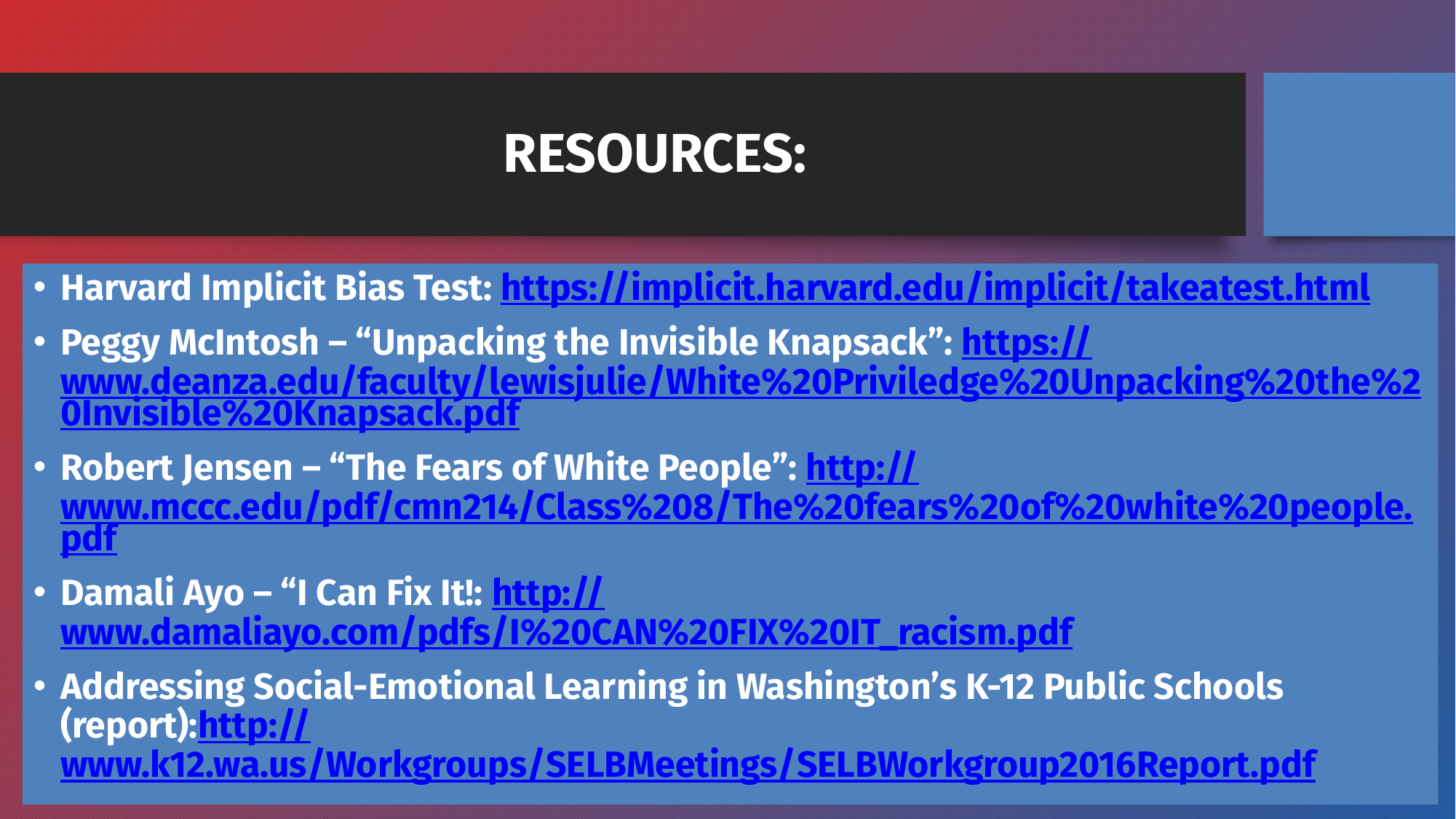

# RESOURCES:
Harvard Implicit Bias Test: https://implicit.harvard.edu/implicit/takeatest.html
Peggy McIntosh – “Unpacking the Invisible Knapsack”: https://www.deanza.edu/faculty/lewisjulie/White%20Priviledge%20Unpacking%20the%20Invisible%20Knapsack.pdf
Robert Jensen – “The Fears of White People”: http://www.mccc.edu/pdf/cmn214/Class%208/The%20fears%20of%20white%20people.pdf
Damali Ayo – “I Can Fix It!: http://www.damaliayo.com/pdfs/I%20CAN%20FIX%20IT_racism.pdf
Addressing Social-Emotional Learning in Washington’s K-12 Public Schools (report):http://www.k12.wa.us/Workgroups/SELBMeetings/SELBWorkgroup2016Report.pdf